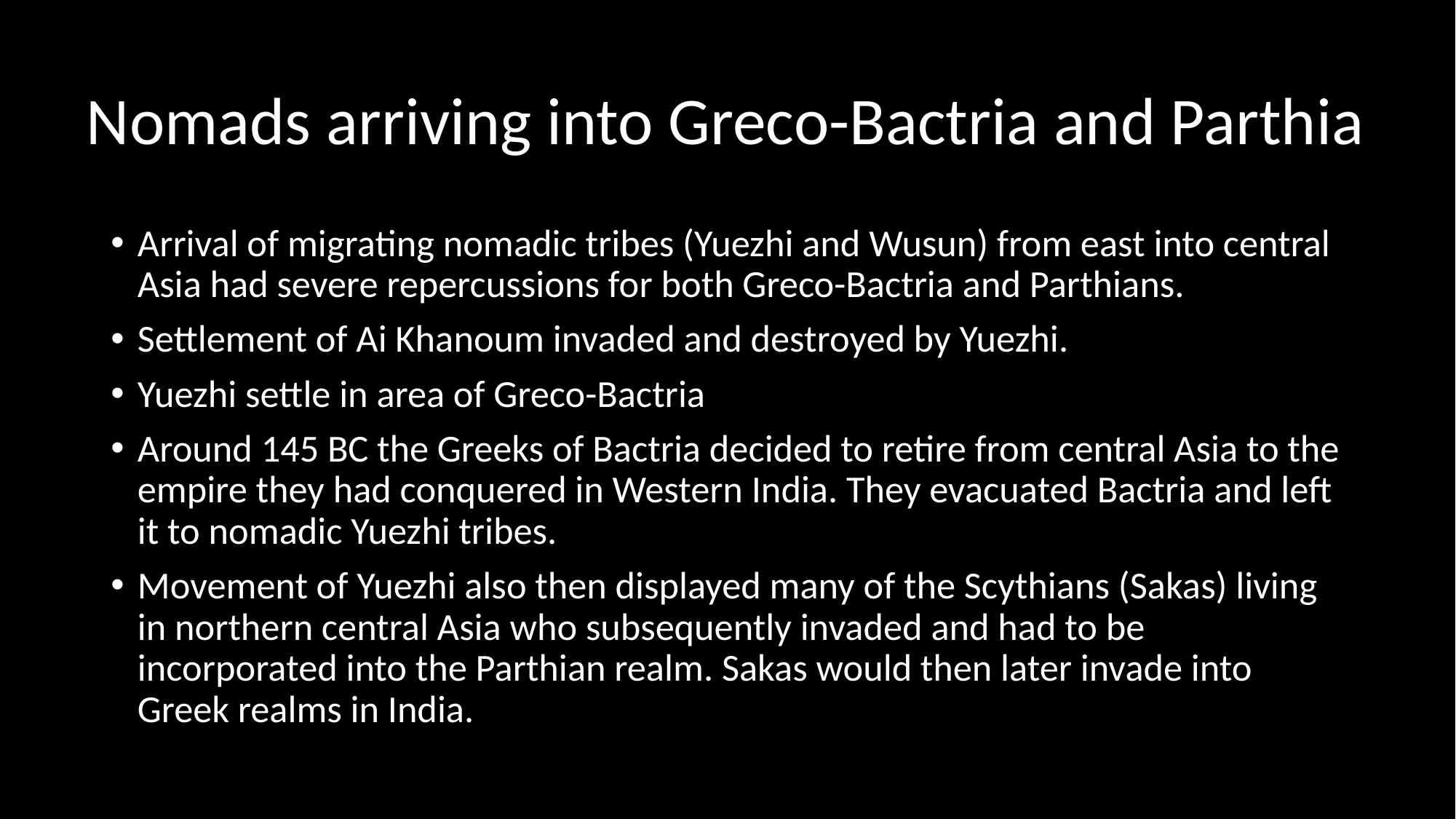

# Nomads arriving into Greco-Bactria and Parthia
Arrival of migrating nomadic tribes (Yuezhi and Wusun) from east into central Asia had severe repercussions for both Greco-Bactria and Parthians.
Settlement of Ai Khanoum invaded and destroyed by Yuezhi.
Yuezhi settle in area of Greco-Bactria
Around 145 BC the Greeks of Bactria decided to retire from central Asia to the empire they had conquered in Western India. They evacuated Bactria and left it to nomadic Yuezhi tribes.
Movement of Yuezhi also then displayed many of the Scythians (Sakas) living in northern central Asia who subsequently invaded and had to be incorporated into the Parthian realm. Sakas would then later invade into Greek realms in India.